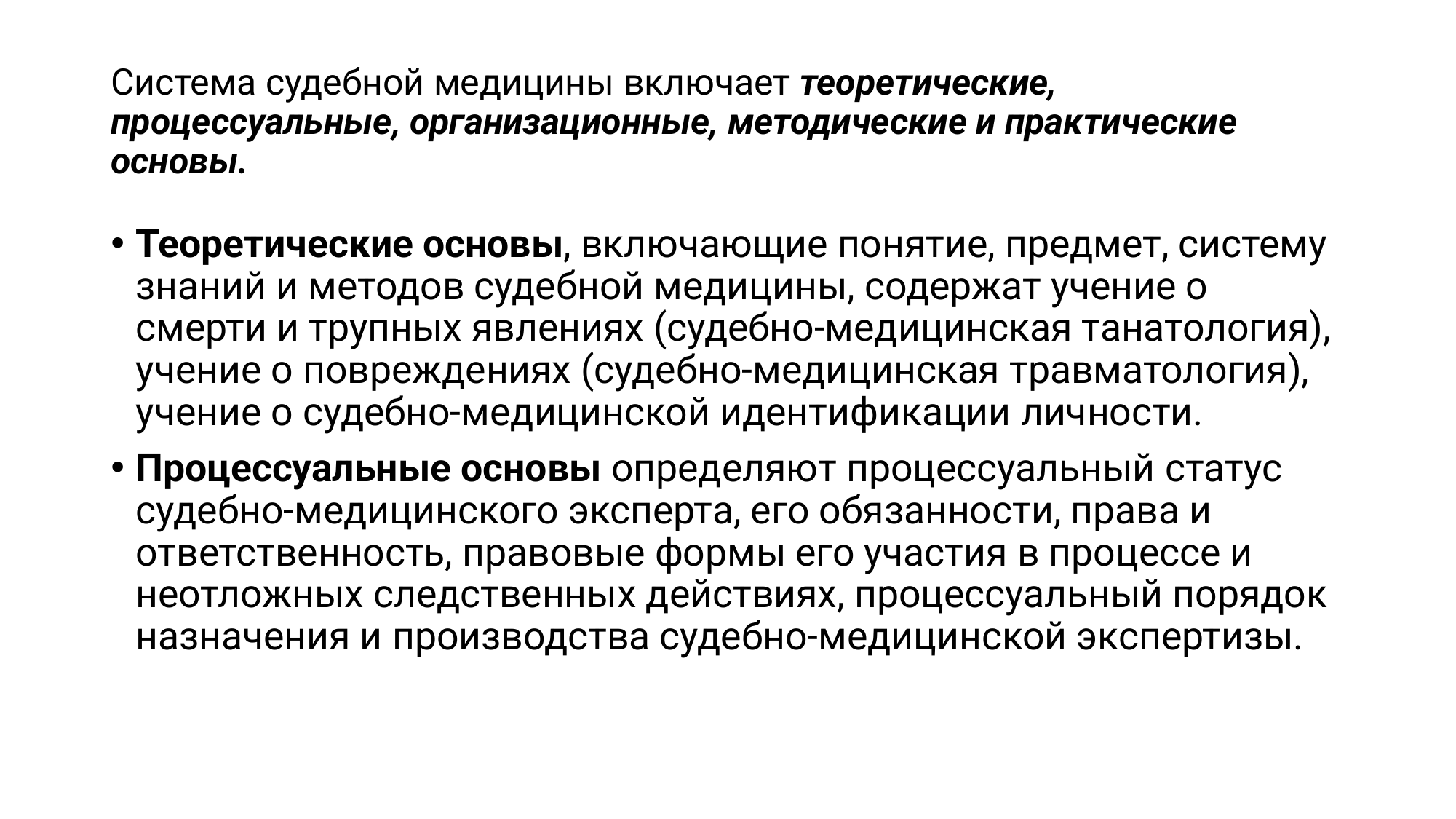

# Система судебной медицины включает теоретические, процессуальные, организационные, методические и практические основы.
Теоретические основы, включающие понятие, предмет, систему знаний и методов судебной медицины, содержат учение о смерти и трупных явлениях (судебно-медицинская танатология), учение о повреждениях (судебно-медицинская травматология), учение о судебно-медицинской идентификации личности.
Процессуальные основы определяют процессуальный статус судебно-медицинского эксперта, его обязанности, права и ответственность, правовые формы его участия в процессе и неотложных следственных действиях, процессуальный порядок назначения и производства судебно-медицинской экспертизы.